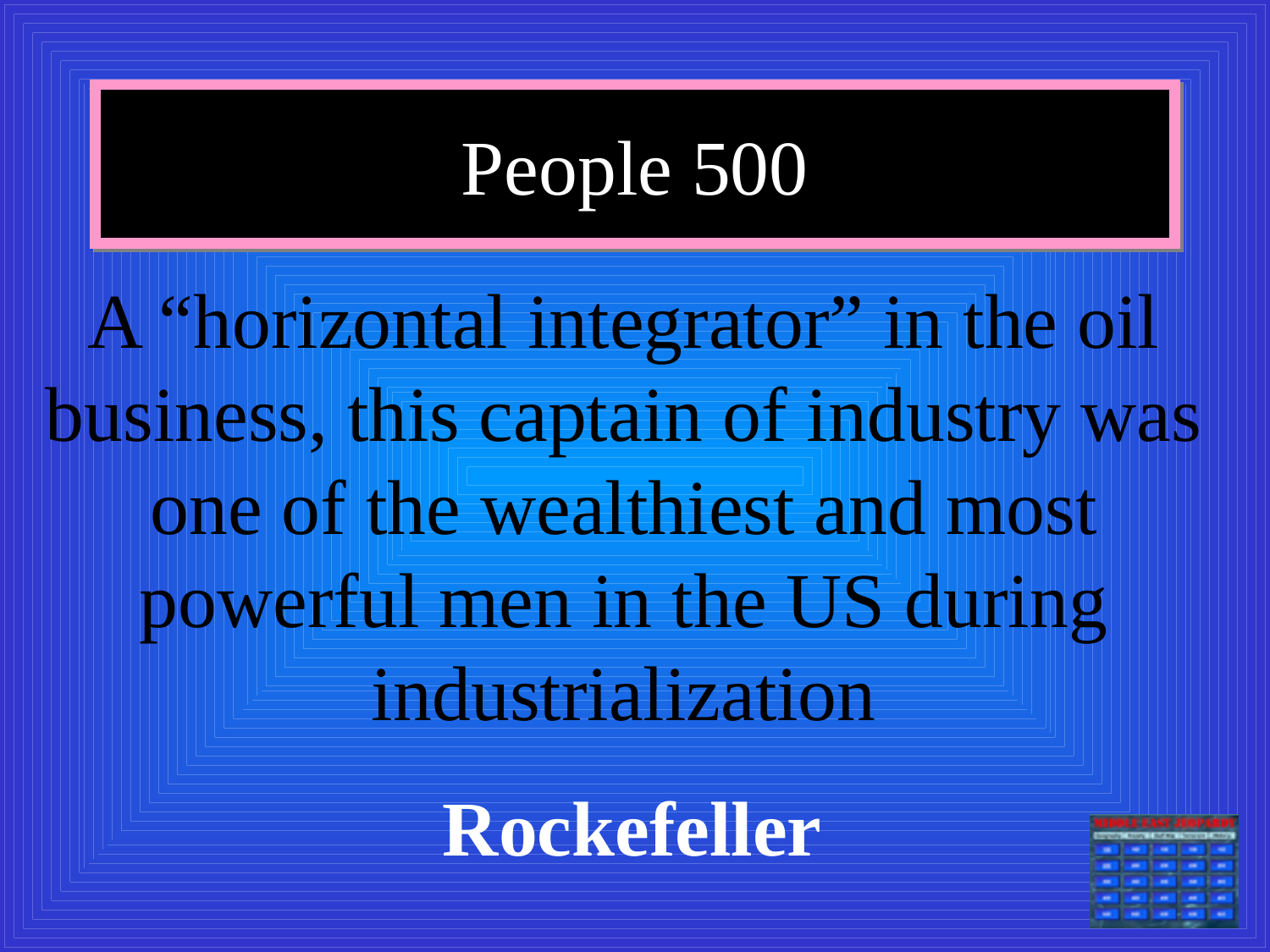

# People 500
A “horizontal integrator” in the oil business, this captain of industry was one of the wealthiest and most powerful men in the US during industrialization
Rockefeller